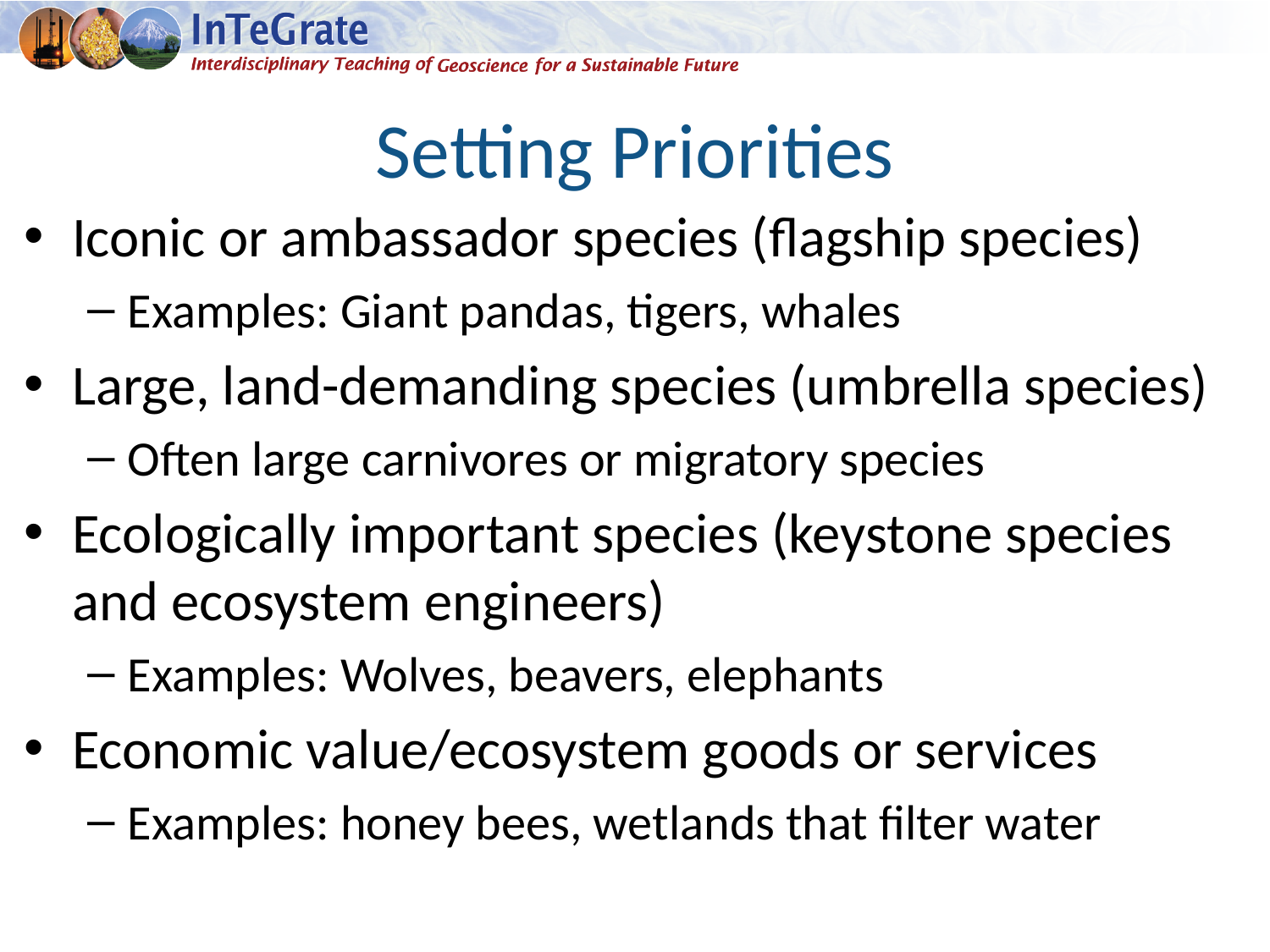

# Setting Priorities
Iconic or ambassador species (flagship species)
Examples: Giant pandas, tigers, whales
Large, land-demanding species (umbrella species)
Often large carnivores or migratory species
Ecologically important species (keystone species and ecosystem engineers)
Examples: Wolves, beavers, elephants
Economic value/ecosystem goods or services
Examples: honey bees, wetlands that filter water